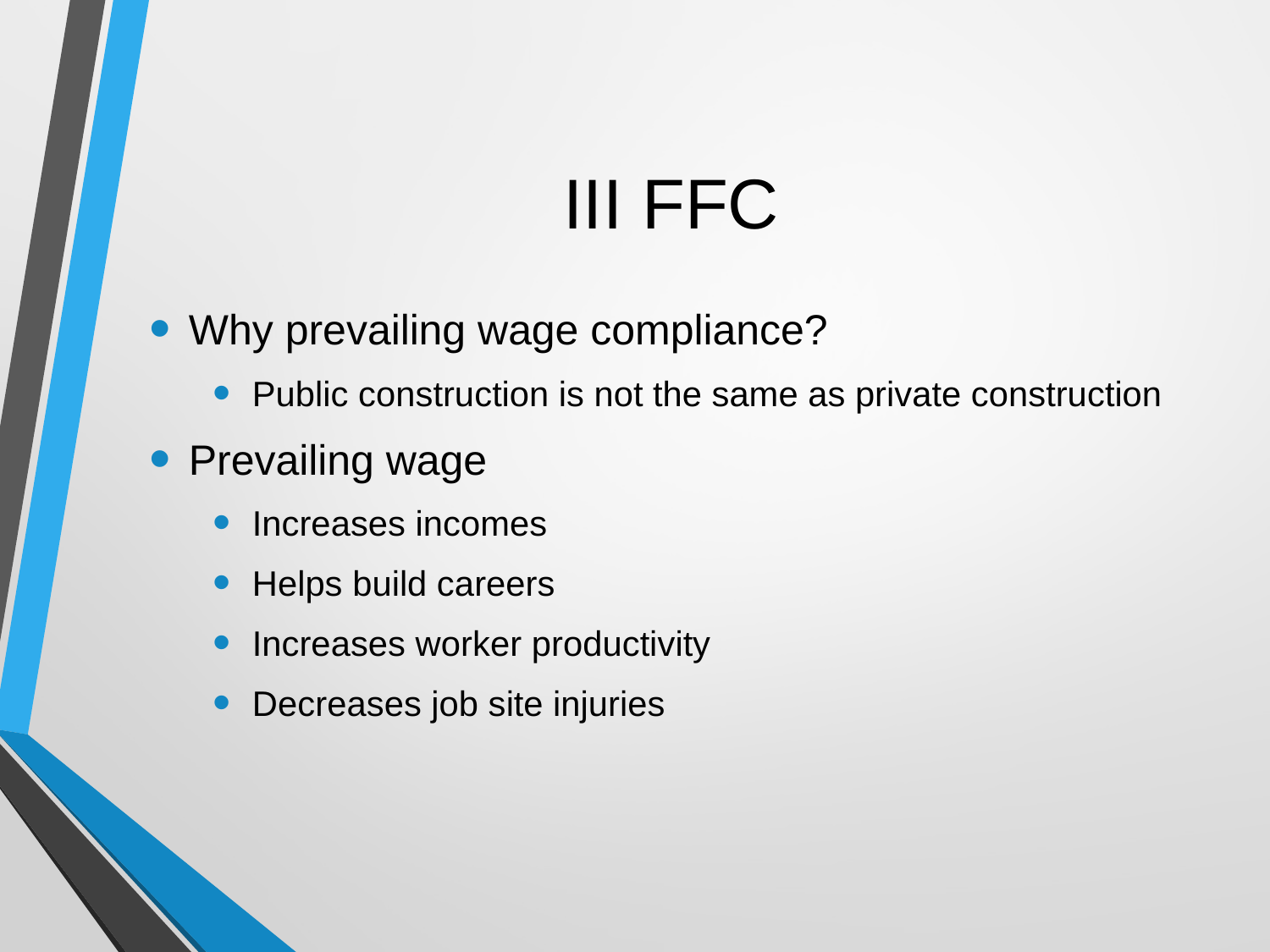

# III FFC
Why prevailing wage compliance?
Public construction is not the same as private construction
Prevailing wage
Increases incomes
Helps build careers
Increases worker productivity
Decreases job site injuries